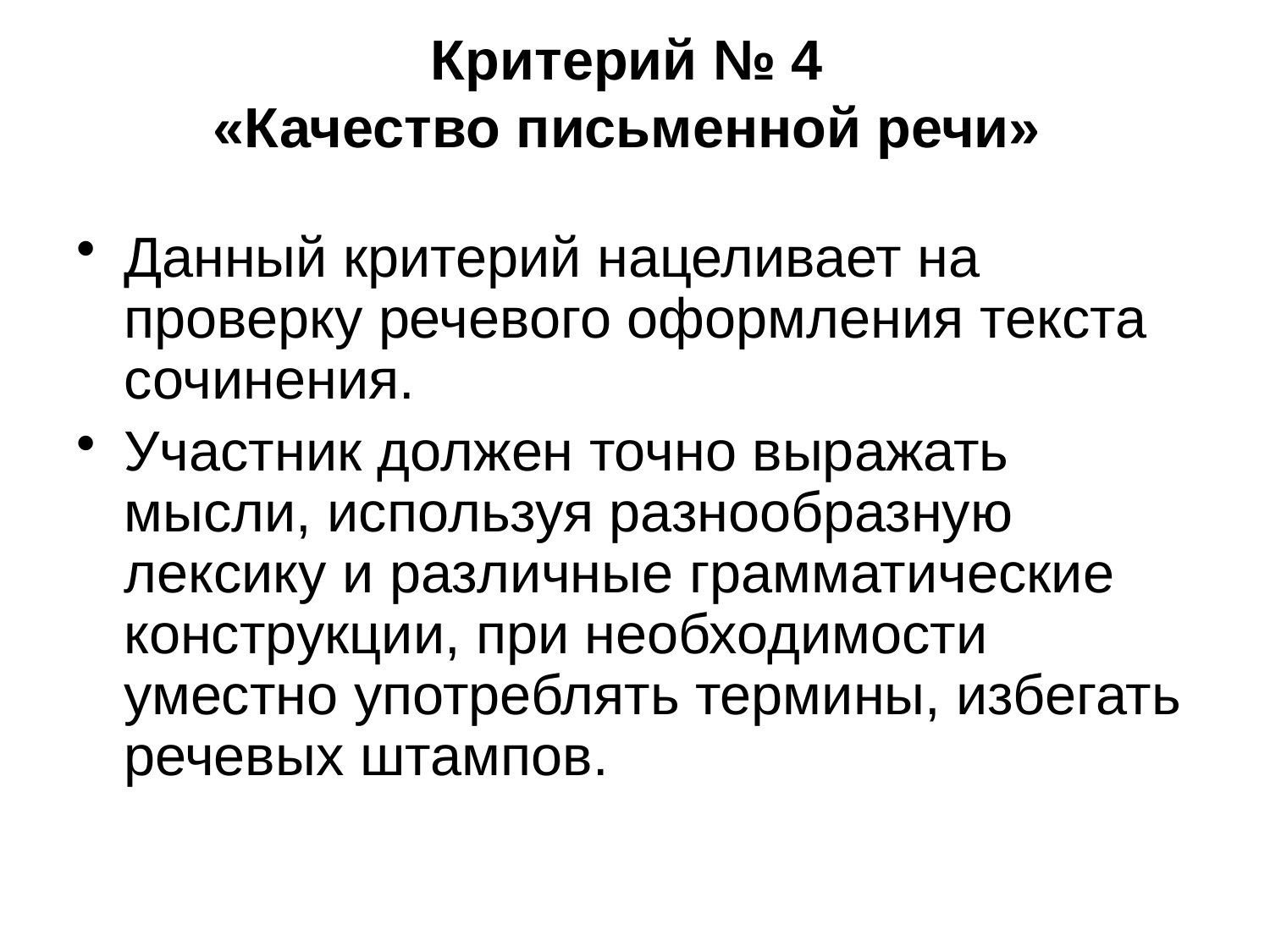

# Критерий № 4 «Качество письменной речи»
Данный критерий нацеливает на проверку речевого оформления текста сочинения.
Участник должен точно выражать мысли, используя разнообразную лексику и различные грамматические конструкции, при необходимости уместно употреблять термины, избегать речевых штампов.